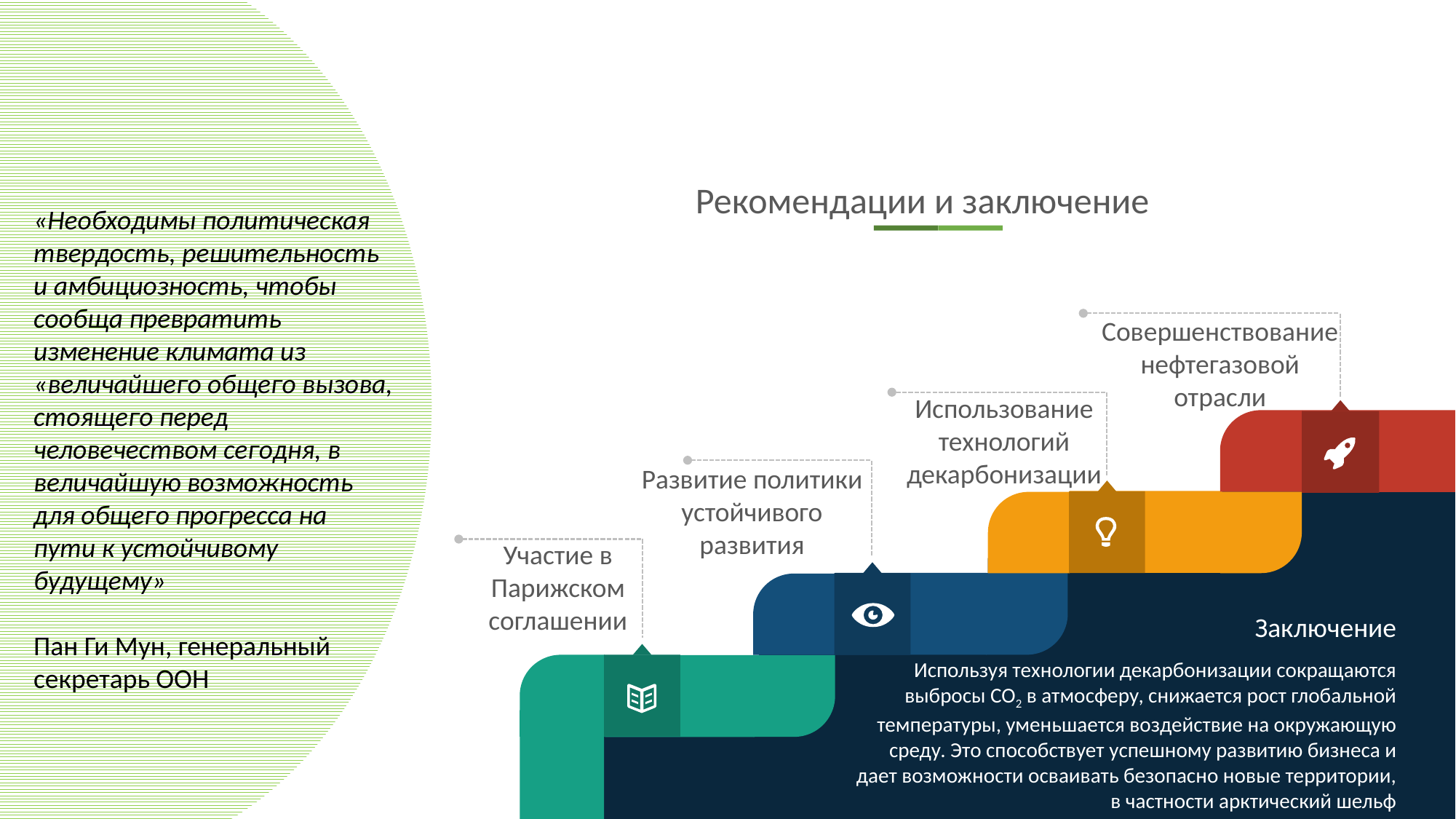

Рекомендации и заключение
«Необходимы политическая твердость, решительность и амбициозность, чтобы сообща превратить изменение климата из «величайшего общего вызова, стоящего перед человечеством сегодня, в величайшую возможность для общего прогресса на пути к устойчивому будущему»

Пан Ги Мун, генеральный секретарь ООН

Совершенствование нефтегазовой отрасли
Использование технологий декарбонизации

Развитие политики устойчивого развития

Участие в Парижском соглашении

Заключение
Используя технологии декарбонизации сокращаются выбросы CO2 в атмосферу, снижается рост глобальной температуры, уменьшается воздействие на окружающую среду. Это способствует успешному развитию бизнеса и дает возможности осваивать безопасно новые территории, в частности арктический шельф